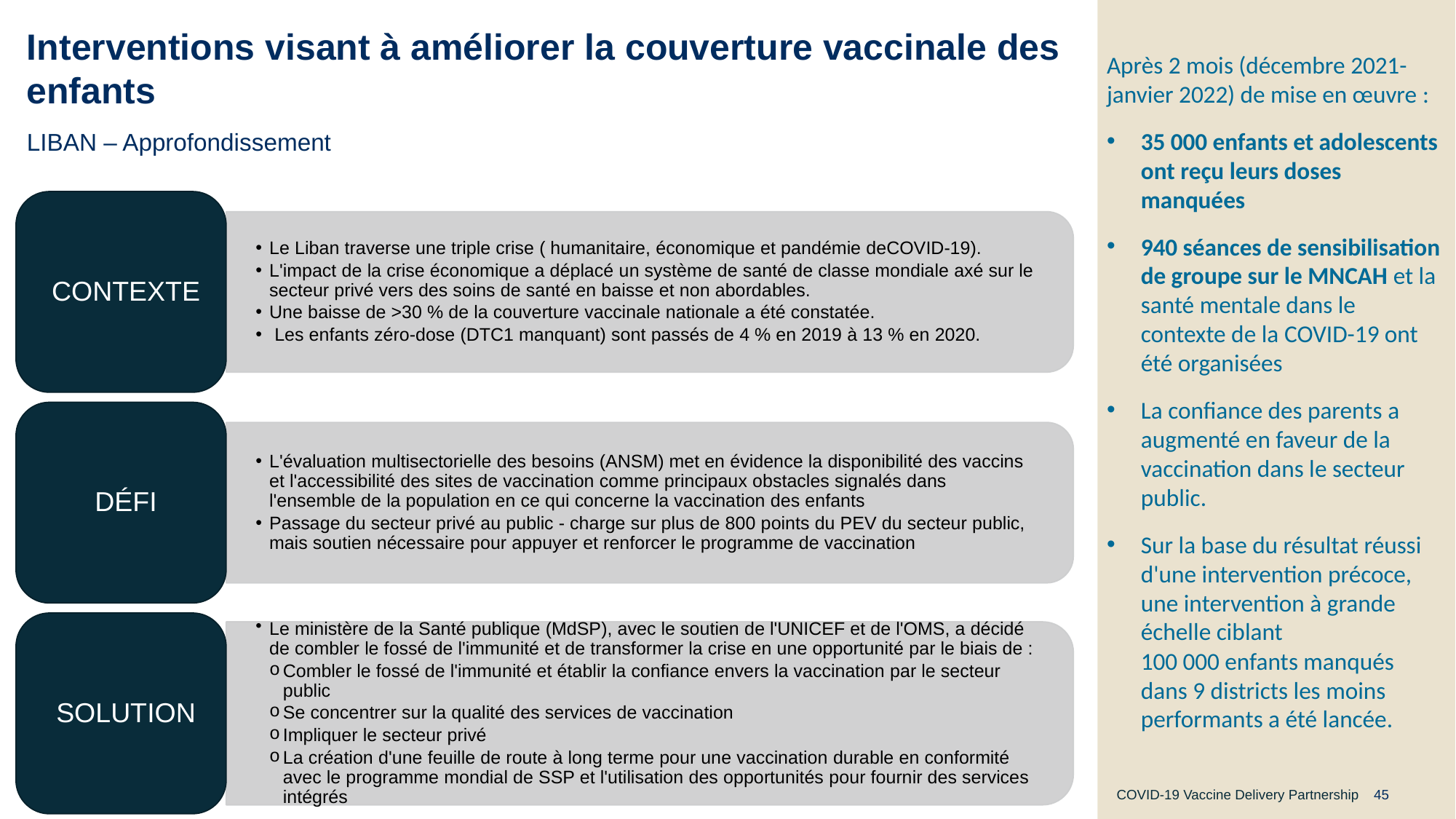

Après 2 mois (décembre 2021-janvier 2022) de mise en œuvre :​
35 000 enfants et adolescents ont reçu leurs doses manquées​​
​940 séances de sensibilisation de groupe sur le MNCAH et la santé mentale dans le contexte de la COVID-19 ont été organisées
La confiance des parents a augmenté en faveur de la vaccination dans le secteur public.
Sur la base du résultat réussi d'une intervention précoce, une intervention à grande échelle ciblant 100 000 enfants manqués dans 9 districts les moins performants a été lancée.​
# Interventions visant à améliorer la couverture vaccinale des enfants

LIBAN – Approfondissement
Le Liban traverse une triple crise ( humanitaire, économique et pandémie de​COVID-19).
L'impact de la crise économique a déplacé un système de santé de classe mondiale axé sur le secteur privé vers des soins de santé en baisse et non abordables.
Une baisse de >30 % de la couverture vaccinale nationale a été constatée.
 Les enfants zéro-dose (DTC1 manquant) sont passés de 4 % en 2019 à 13 % en 2020.
CONTEXTE
L'évaluation multisectorielle des besoins (ANSM) met en évidence la disponibilité des vaccins et l'accessibilité des sites de vaccination comme principaux obstacles signalés dans l'ensemble de la population en ce qui concerne la vaccination des enfants​
Passage du secteur privé au public - charge sur plus de 800 points du PEV du secteur public, mais soutien nécessaire pour appuyer et renforcer le programme de vaccination
DÉFI
Le ministère de la Santé publique (MdSP), avec le soutien de l'UNICEF et de l'OMS, a décidé de combler le fossé de l'immunité et de transformer la crise en une opportunité par le biais de :​​
Combler le fossé de l'immunité et établir la confiance envers la vaccination par le secteur public​​
Se concentrer sur la qualité des services de vaccination​​
Impliquer le secteur privé​
La création d'une feuille de route à long terme pour une vaccination durable en conformité avec le programme mondial de SSP et l'utilisation des opportunités pour fournir des services intégrés
SOLUTION